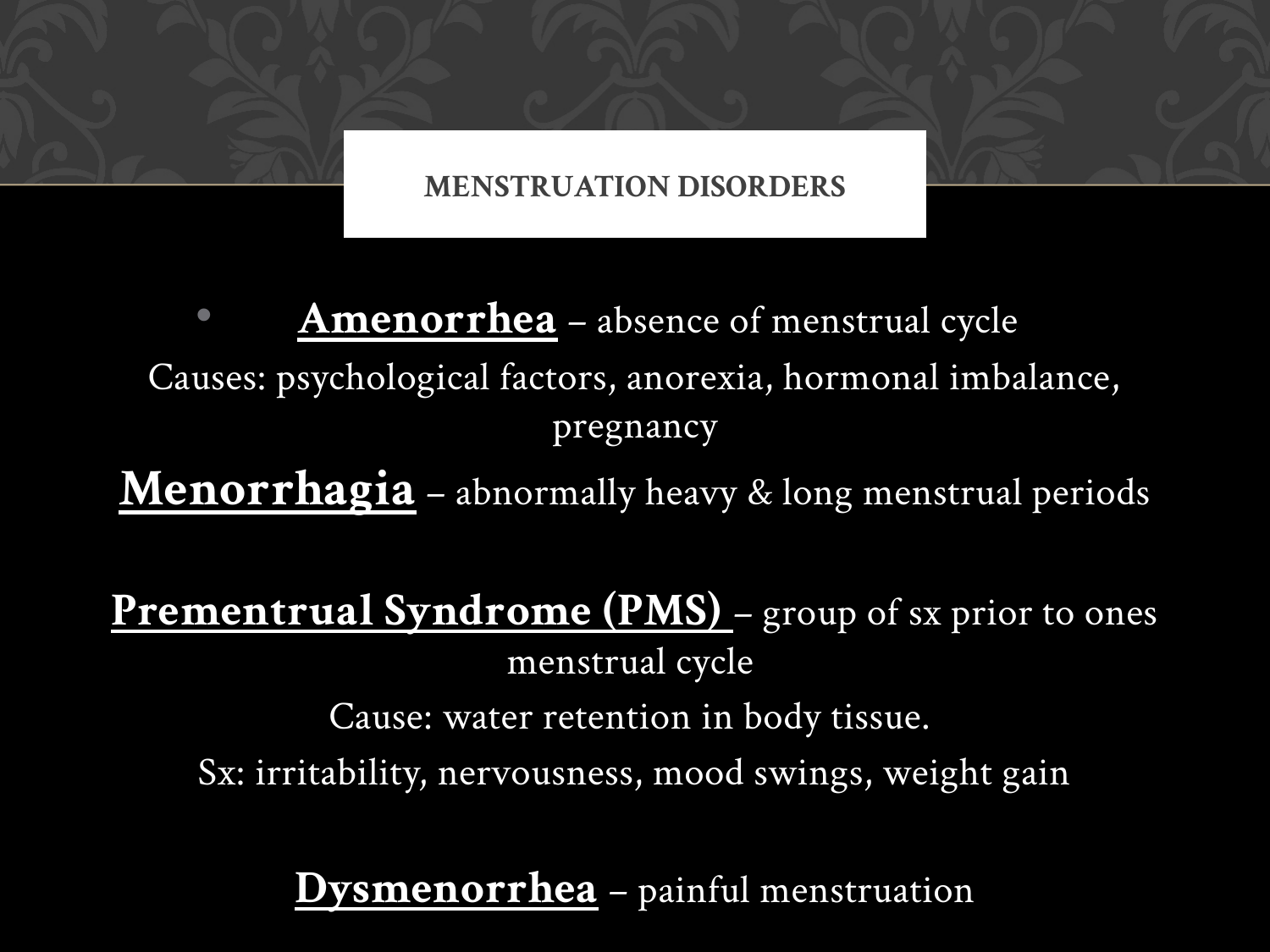

# Menstruation disorders
Amenorrhea – absence of menstrual cycle
Causes: psychological factors, anorexia, hormonal imbalance, pregnancy
Menorrhagia – abnormally heavy & long menstrual periods

Prementrual Syndrome (PMS) – group of sx prior to ones menstrual cycle
Cause: water retention in body tissue.
Sx: irritability, nervousness, mood swings, weight gain

Dysmenorrhea – painful menstruation